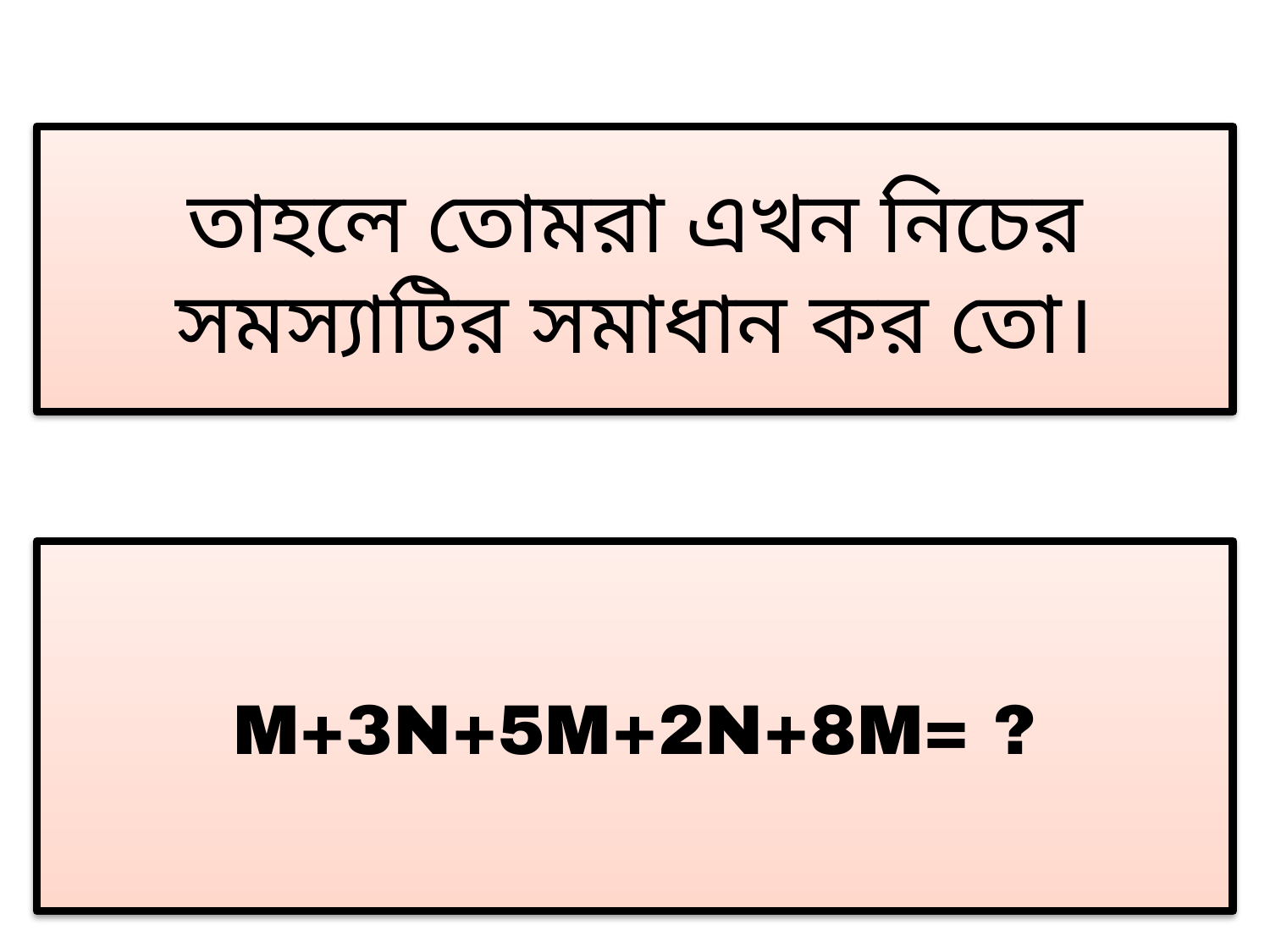

তাহলে তোমরা এখন নিচের সমস্যাটির সমাধান কর তো।
M+3N+5M+2N+8M= ?